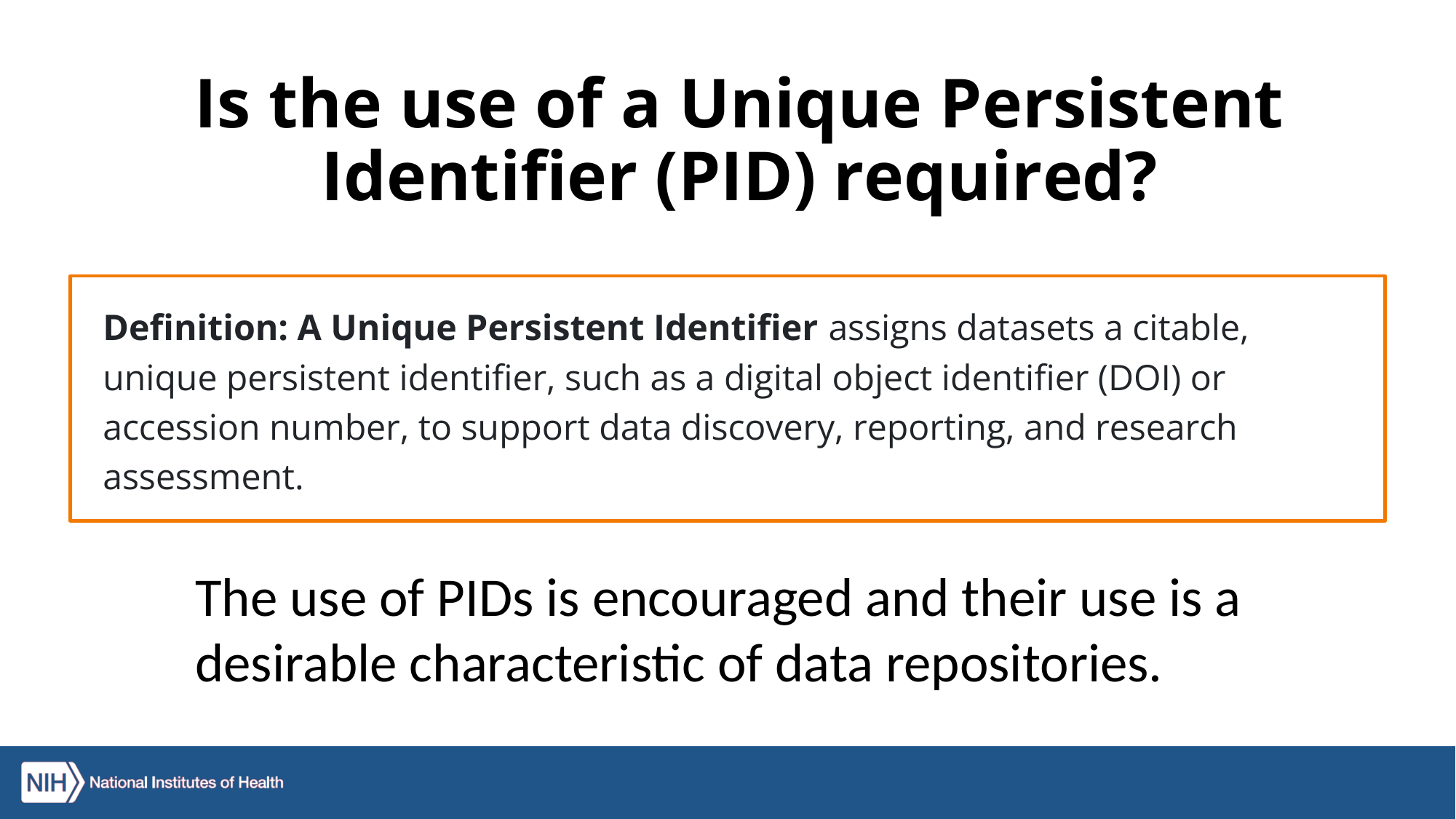

# Is the use of a Unique Persistent Identifier (PID) required?
Definition: A Unique Persistent Identifier assigns datasets a citable, unique persistent identifier, such as a digital object identifier (DOI) or accession number, to support data discovery, reporting, and research assessment.
The use of PIDs is encouraged and their use is a desirable characteristic of data repositories.